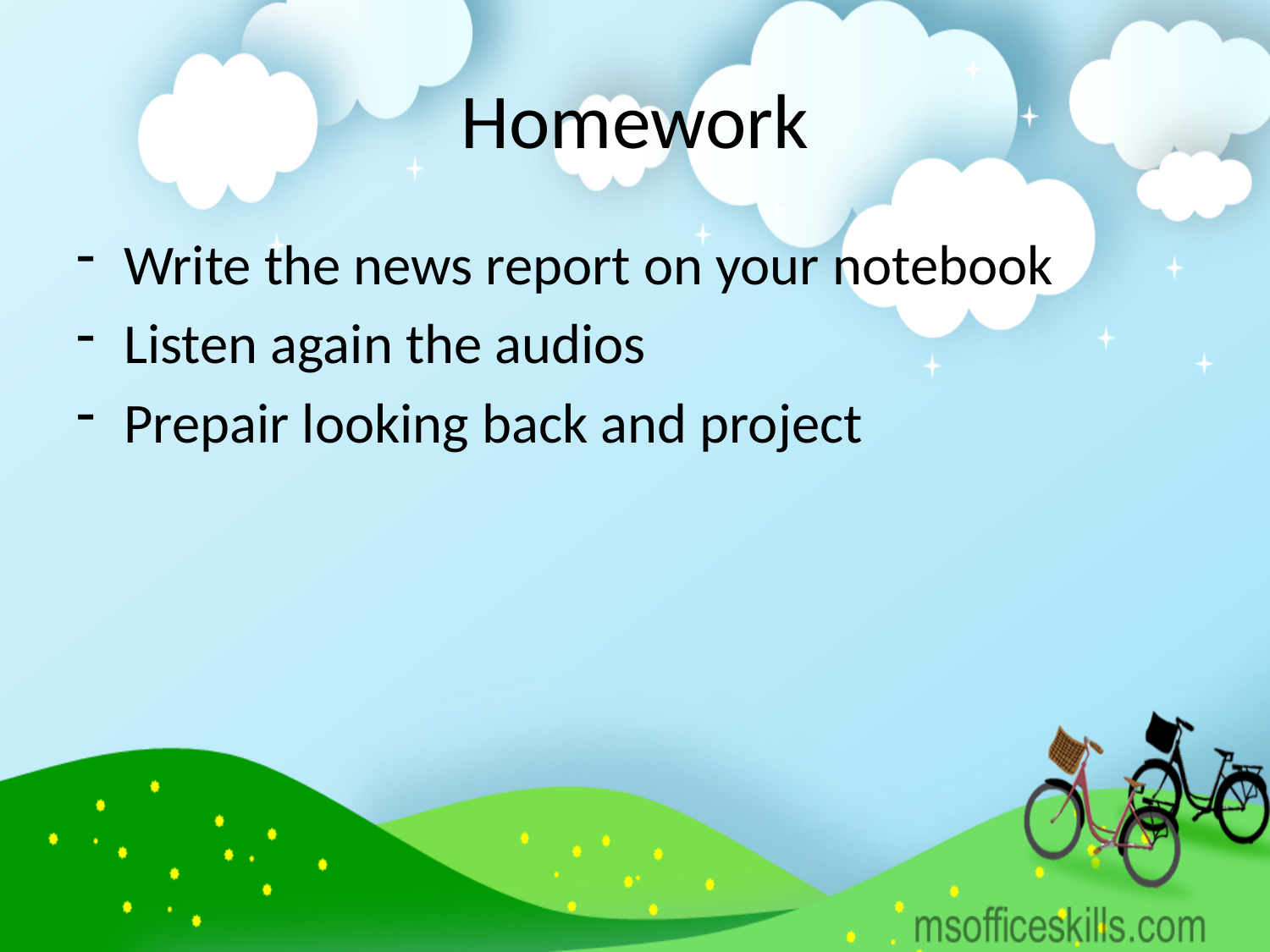

# Homework
Write the news report on your notebook
Listen again the audios
Prepair looking back and project